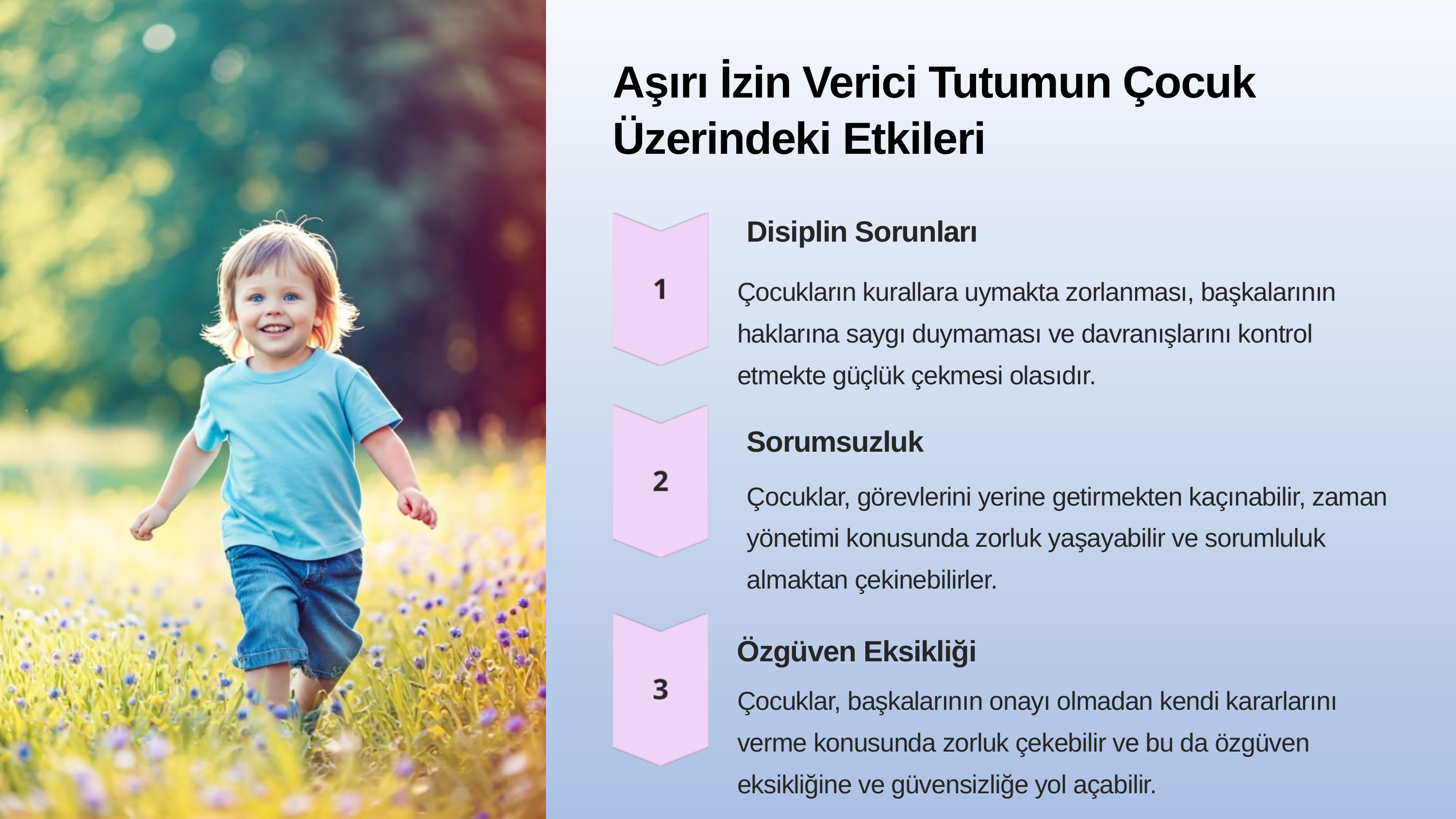

Aşırı İzin Verici Tutumun Çocuk Üzerindeki Etkileri
Disiplin Sorunları

Çocukların kurallara uymakta zorlanması, başkalarının haklarına saygı duymaması ve davranışlarını kontrol etmekte güçlük çekmesi olasıdır.

Sorumsuzluk
Çocuklar, görevlerini yerine getirmekten kaçınabilir, zaman yönetimi konusunda zorluk yaşayabilir ve sorumluluk almaktan çekinebilirler.

Özgüven Eksikliği
Çocuklar, başkalarının onayı olmadan kendi kararlarını verme konusunda zorluk çekebilir ve bu da özgüven eksikliğine ve güvensizliğe yol açabilir.